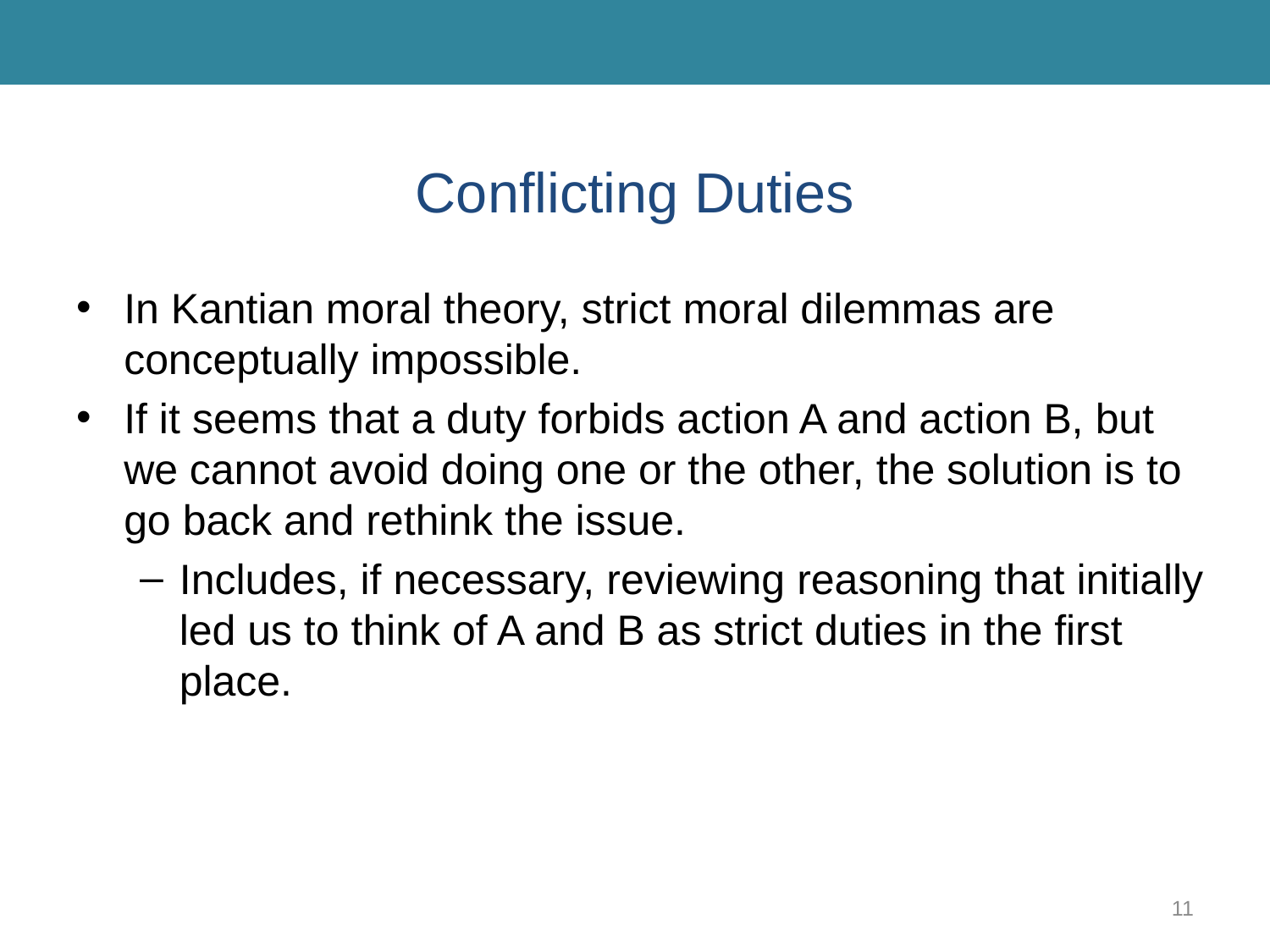

# Conflicting Duties
In Kantian moral theory, strict moral dilemmas are conceptually impossible.
If it seems that a duty forbids action A and action B, but we cannot avoid doing one or the other, the solution is to go back and rethink the issue.
Includes, if necessary, reviewing reasoning that initially led us to think of A and B as strict duties in the first place.

11